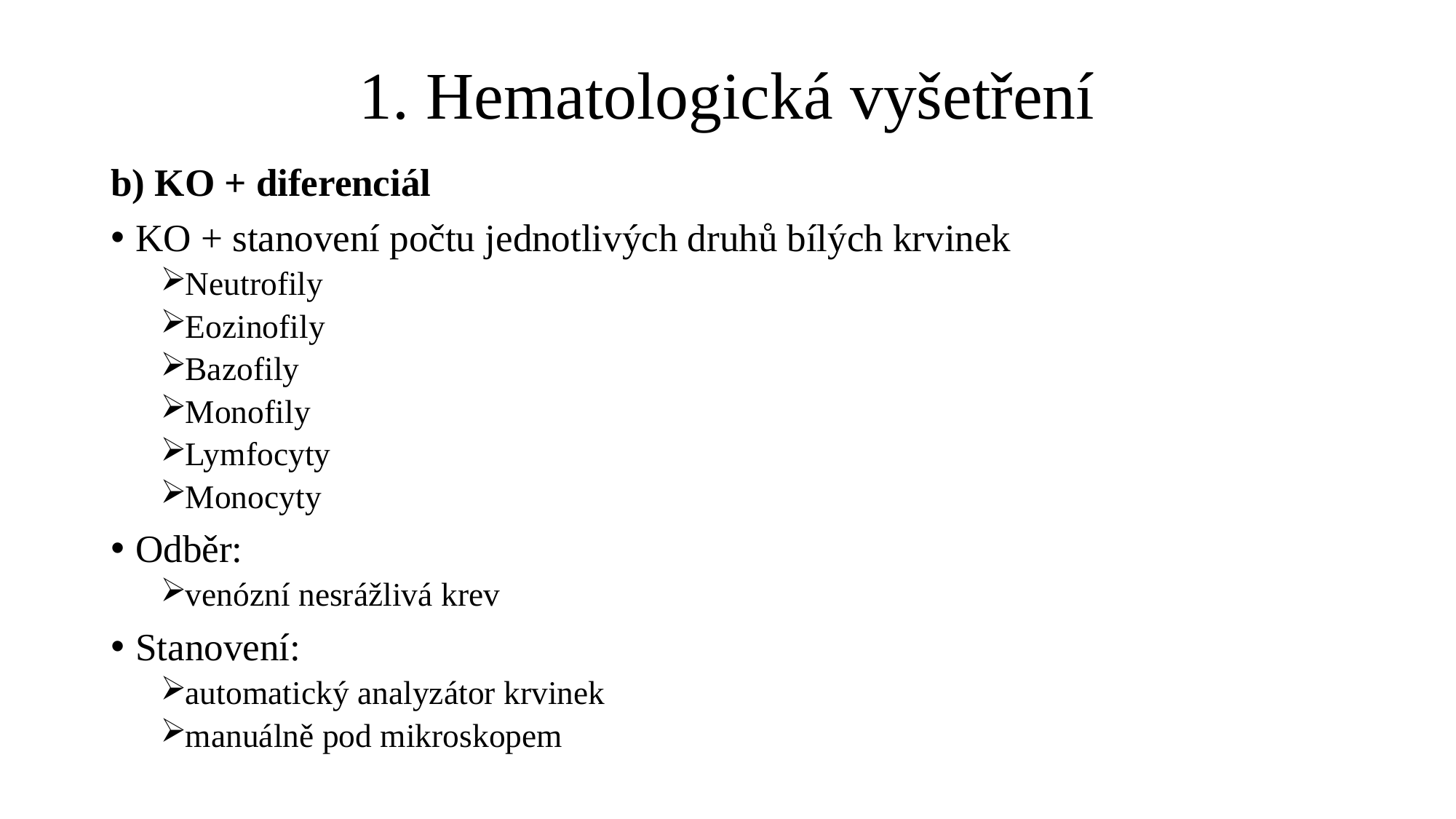

# 1. Hematologická vyšetření
b) KO + diferenciál
KO + stanovení počtu jednotlivých druhů bílých krvinek
Neutrofily
Eozinofily
Bazofily
Monofily
Lymfocyty
Monocyty
Odběr:
venózní nesrážlivá krev
Stanovení:
automatický analyzátor krvinek
manuálně pod mikroskopem